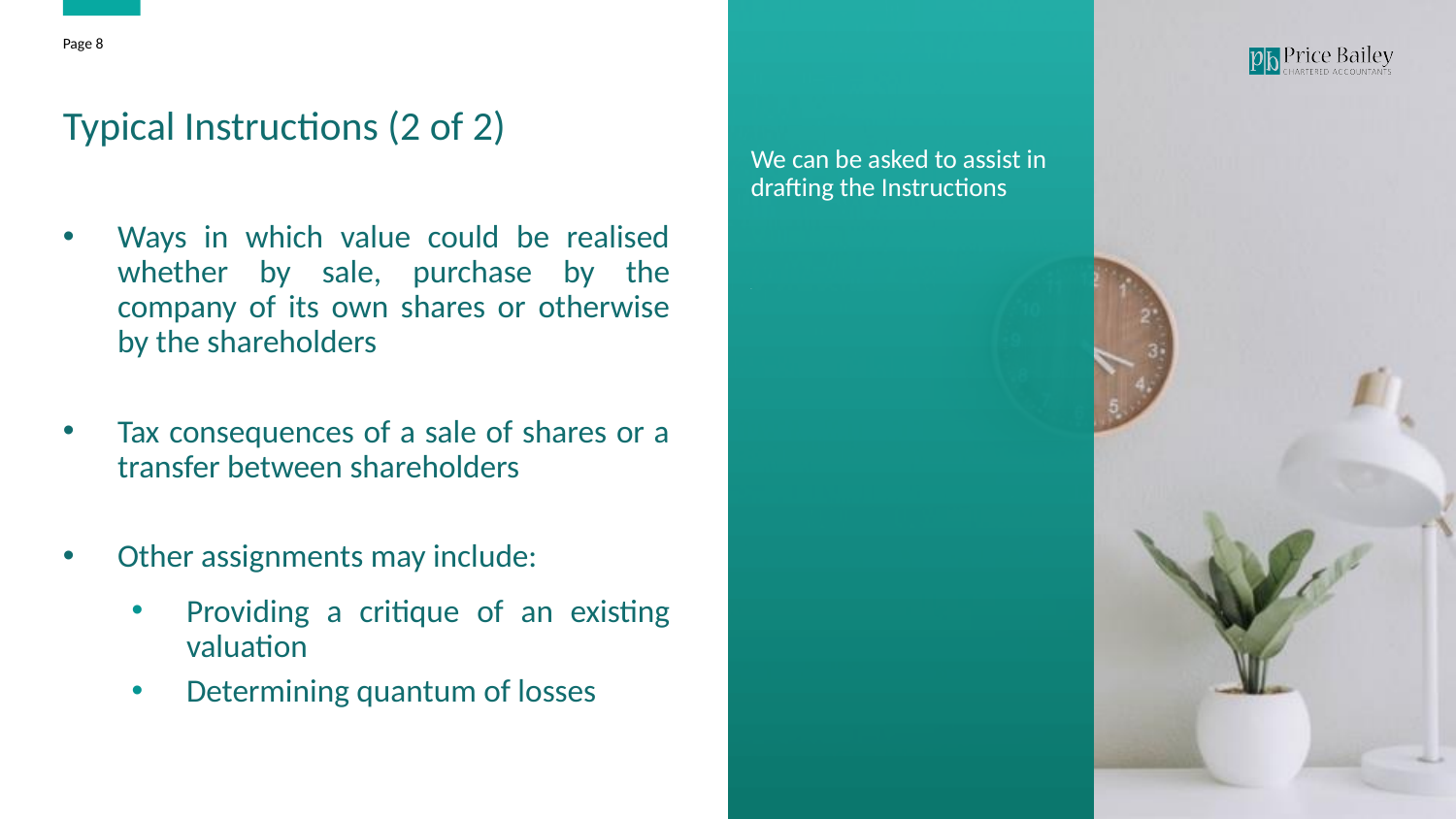

Page 8
# Typical Instructions (2 of 2)
We can be asked to assist in drafting the Instructions

s

Ways in which value could be realised whether by sale, purchase by the company of its own shares or otherwise by the shareholders

Tax consequences of a sale of shares or a transfer between shareholders

Other assignments may include:
Providing a critique of an existing valuation
Determining quantum of losses